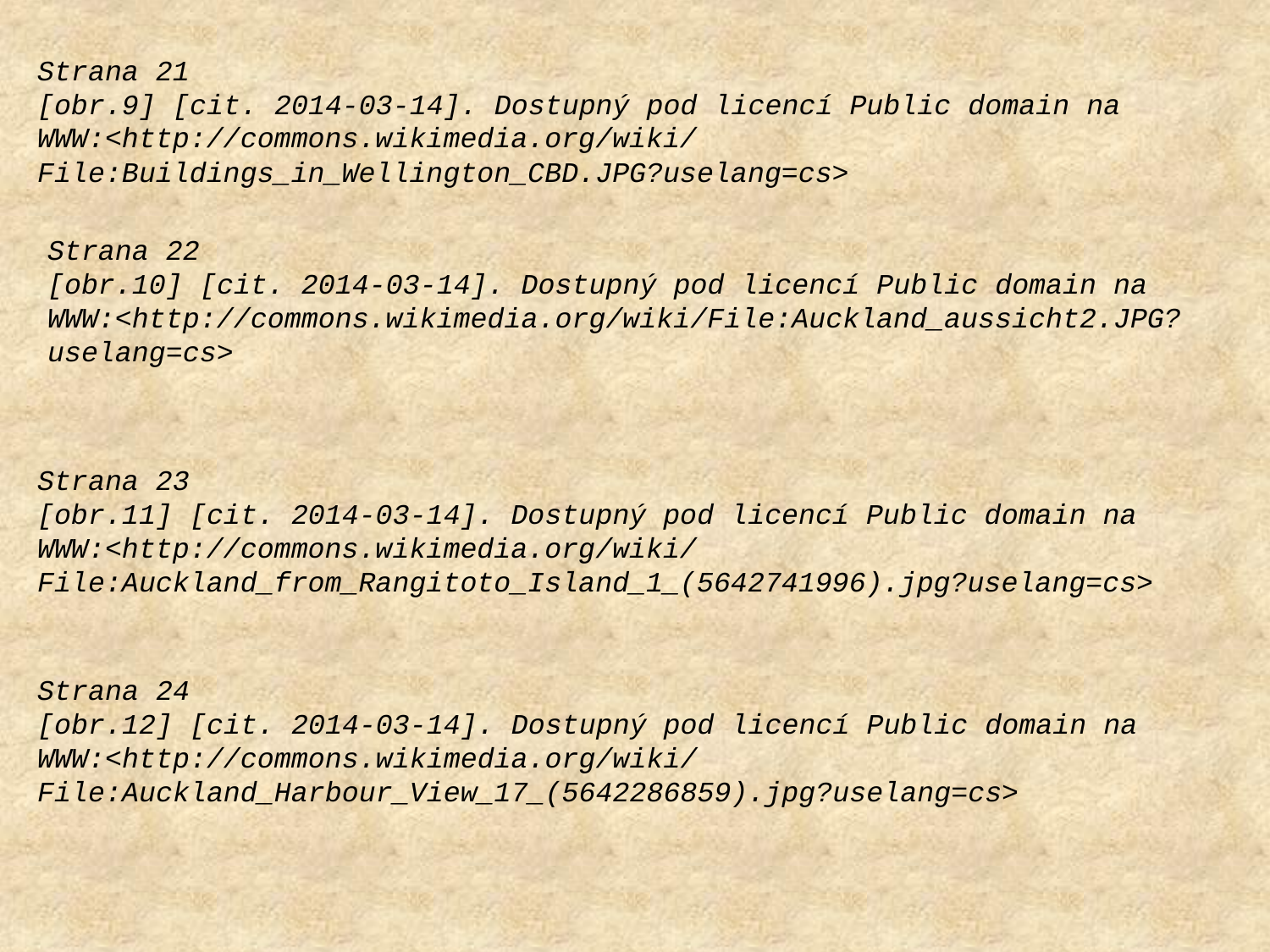

Strana 21
[obr.9] [cit. 2014-03-14]. Dostupný pod licencí Public domain na
WWW:<http://commons.wikimedia.org/wiki/File:Buildings_in_Wellington_CBD.JPG?uselang=cs>
Strana 22
[obr.10] [cit. 2014-03-14]. Dostupný pod licencí Public domain na
WWW:<http://commons.wikimedia.org/wiki/File:Auckland_aussicht2.JPG?uselang=cs>
Strana 23
[obr.11] [cit. 2014-03-14]. Dostupný pod licencí Public domain na
WWW:<http://commons.wikimedia.org/wiki/File:Auckland_from_Rangitoto_Island_1_(5642741996).jpg?uselang=cs>
Strana 24
[obr.12] [cit. 2014-03-14]. Dostupný pod licencí Public domain na
WWW:<http://commons.wikimedia.org/wiki/File:Auckland_Harbour_View_17_(5642286859).jpg?uselang=cs>